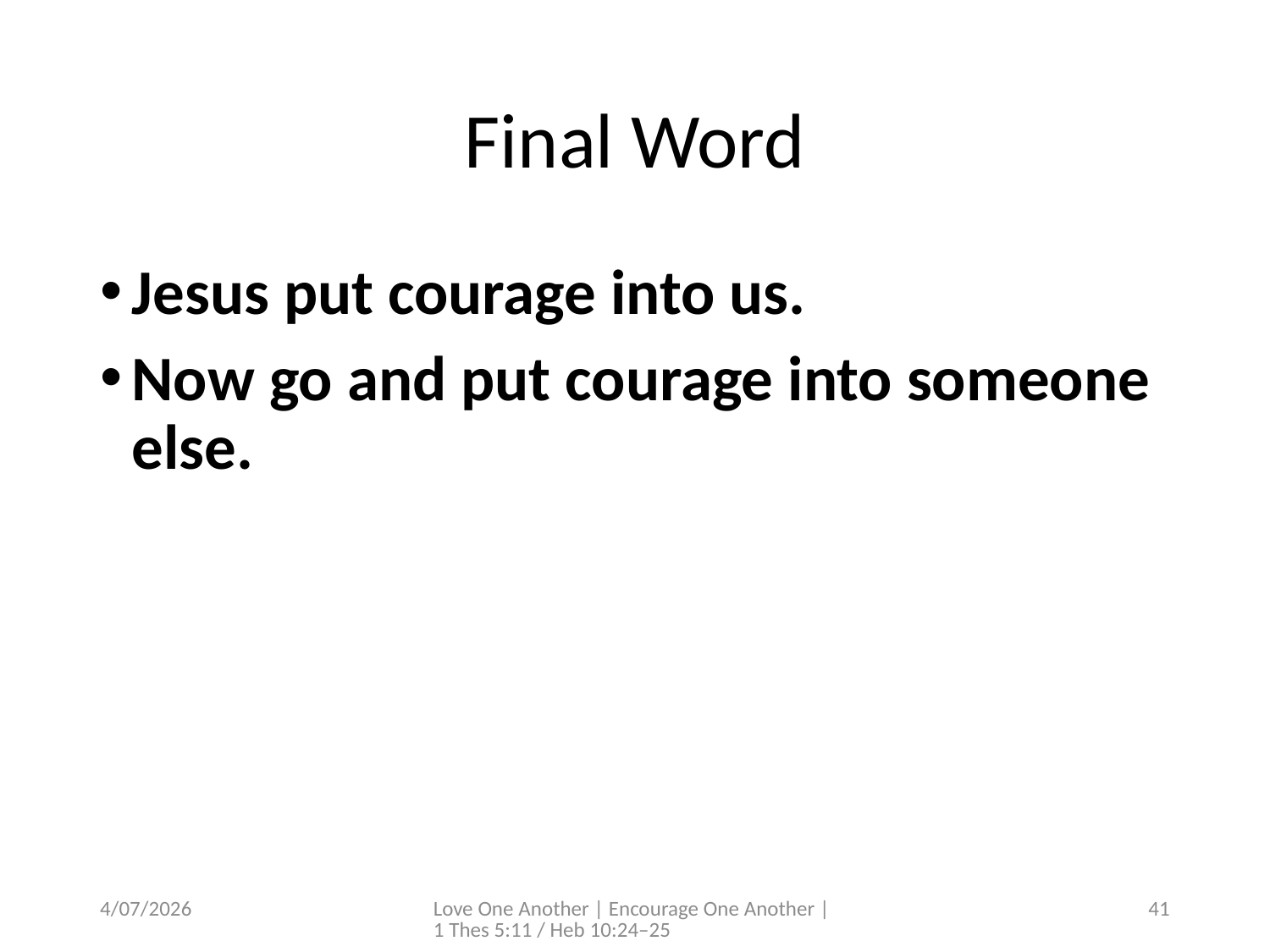

# Final Word
Jesus put courage into us.
Now go and put courage into someone else.
4/07/2026
Love One Another | Encourage One Another | 1 Thes 5:11 / Heb 10:24–25
41